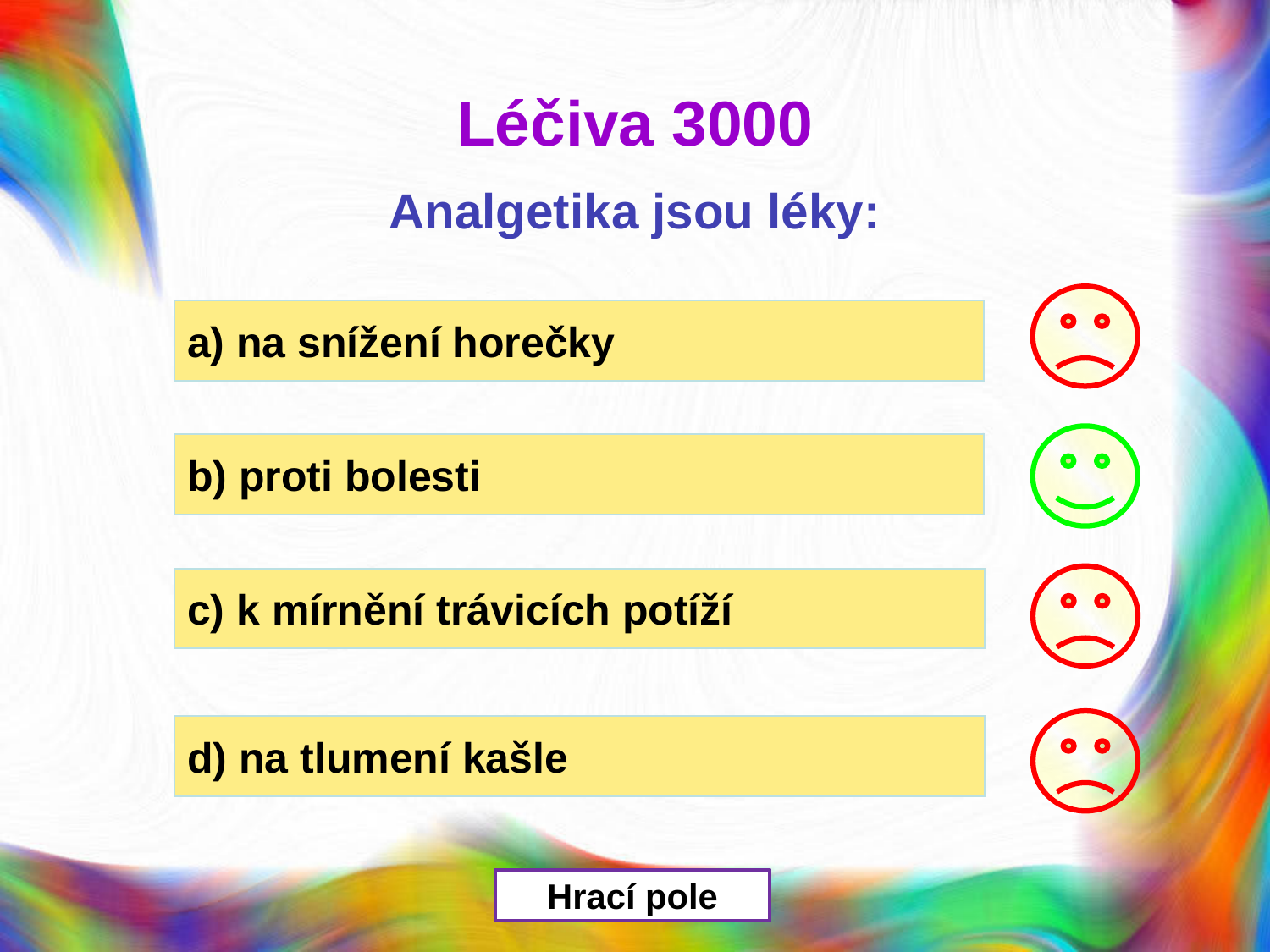

Léčiva 3000
Analgetika jsou léky:

a) na snížení horečky

b) proti bolesti

c) k mírnění trávicích potíží

d) na tlumení kašle
Hrací pole